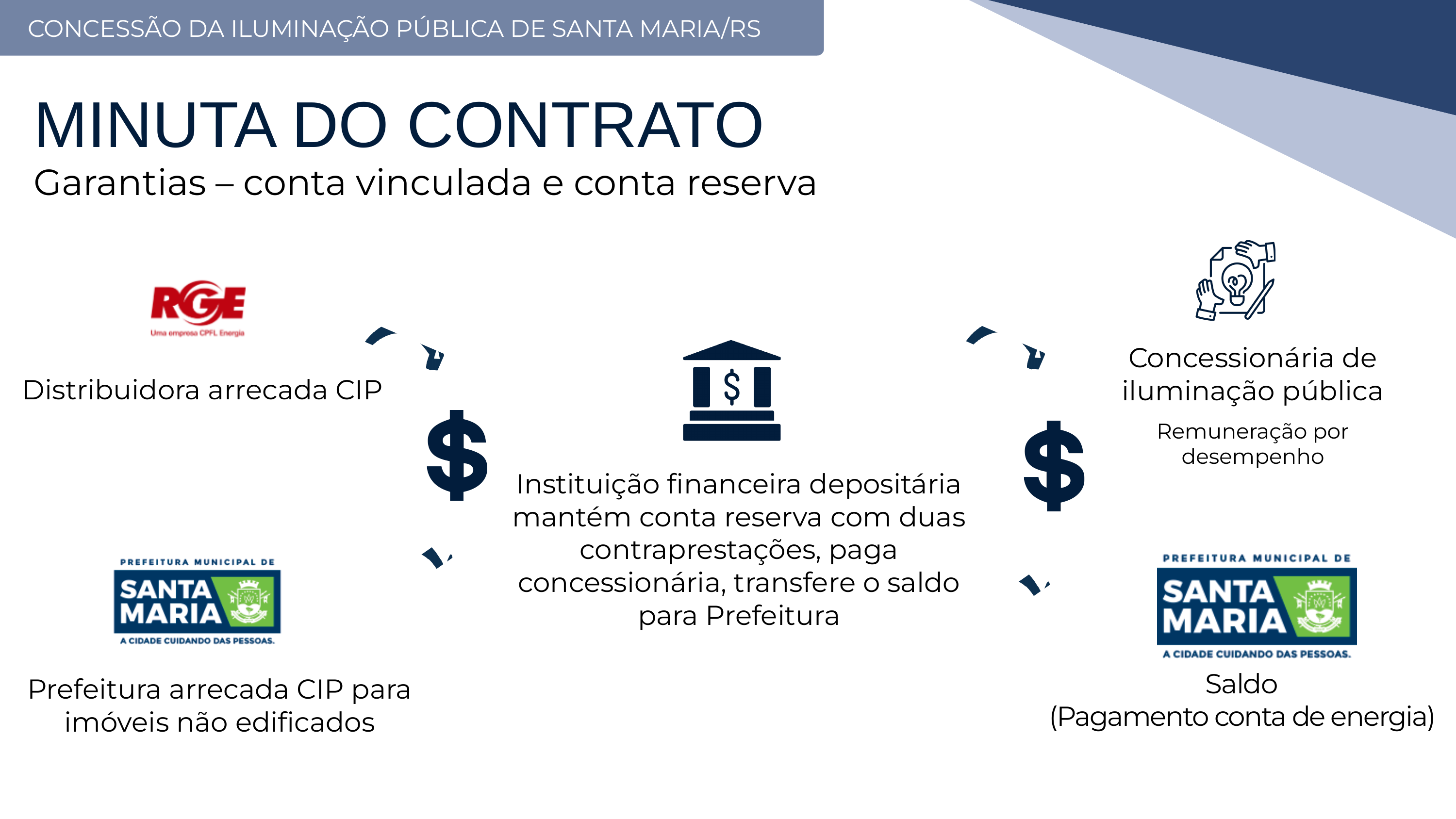

CONCESSÃO DA ILUMINAÇÃO PÚBLICA DE SANTA MARIA/RS
MINUTA DO CONTRATO
Garantias – conta vinculada e conta reserva

Concessionária de iluminação pública
Distribuidora arrecada CIP

Remuneração por desempenho

Instituição financeira depositária mantém conta reserva com duas contraprestações, paga concessionária, transfere o saldo para Prefeitura

Saldo
(Pagamento conta de energia)

Prefeitura arrecada CIP para imóveis não edificados